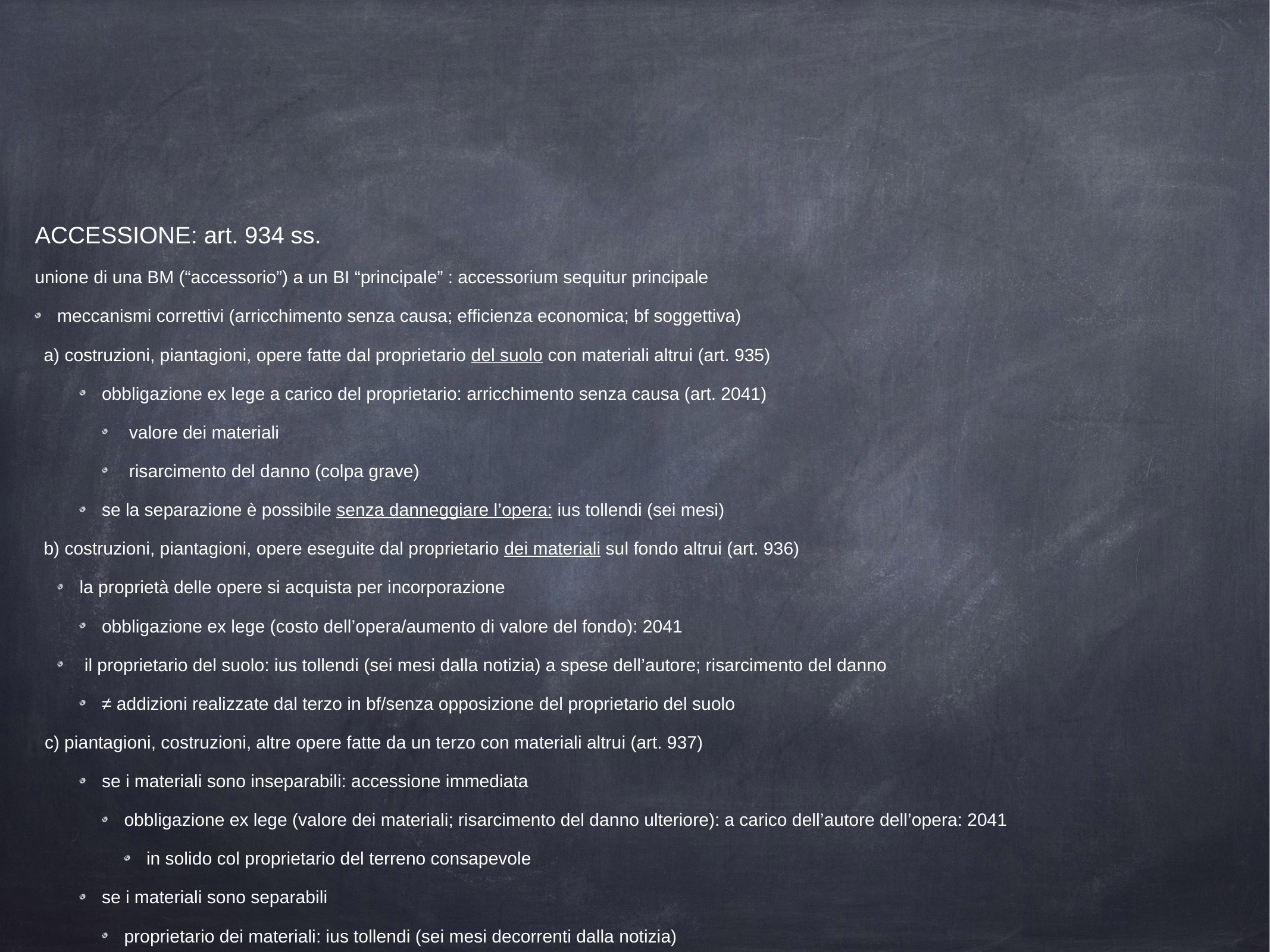

ACCESSIONE: art. 934 ss.
unione di una BM (“accessorio”) a un BI “principale” : accessorium sequitur principale
meccanismi correttivi (arricchimento senza causa; efficienza economica; bf soggettiva)
a) costruzioni, piantagioni, opere fatte dal proprietario del suolo con materiali altrui (art. 935)
obbligazione ex lege a carico del proprietario: arricchimento senza causa (art. 2041)
 valore dei materiali
 risarcimento del danno (colpa grave)
se la separazione è possibile senza danneggiare l’opera: ius tollendi (sei mesi)
b) costruzioni, piantagioni, opere eseguite dal proprietario dei materiali sul fondo altrui (art. 936)
la proprietà delle opere si acquista per incorporazione
obbligazione ex lege (costo dell’opera/aumento di valore del fondo): 2041
 il proprietario del suolo: ius tollendi (sei mesi dalla notizia) a spese dell’autore; risarcimento del danno
≠ addizioni realizzate dal terzo in bf/senza opposizione del proprietario del suolo
  c) piantagioni, costruzioni, altre opere fatte da un terzo con materiali altrui (art. 937)
se i materiali sono inseparabili: accessione immediata
obbligazione ex lege (valore dei materiali; risarcimento del danno ulteriore): a carico dell’autore dell’opera: 2041
in solido col proprietario del terreno consapevole
se i materiali sono separabili
proprietario dei materiali: ius tollendi (sei mesi decorrenti dalla notizia)